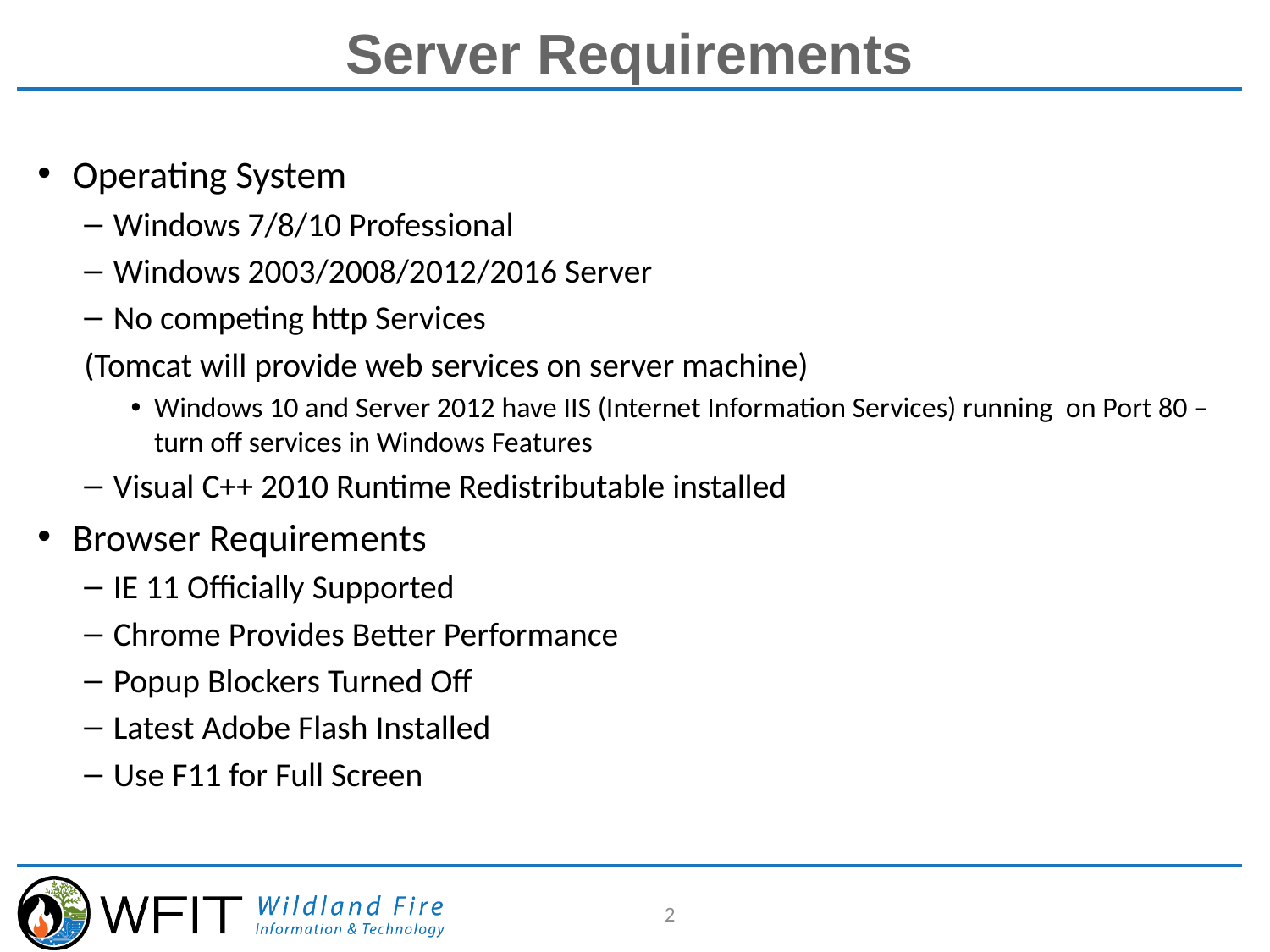

# Server Requirements
Operating System
Windows 7/8/10 Professional
Windows 2003/2008/2012/2016 Server
No competing http Services
	(Tomcat will provide web services on server machine)
Windows 10 and Server 2012 have IIS (Internet Information Services) running  on Port 80 – turn off services in Windows Features
Visual C++ 2010 Runtime Redistributable installed
Browser Requirements
IE 11 Officially Supported
Chrome Provides Better Performance
Popup Blockers Turned Off
Latest Adobe Flash Installed
Use F11 for Full Screen